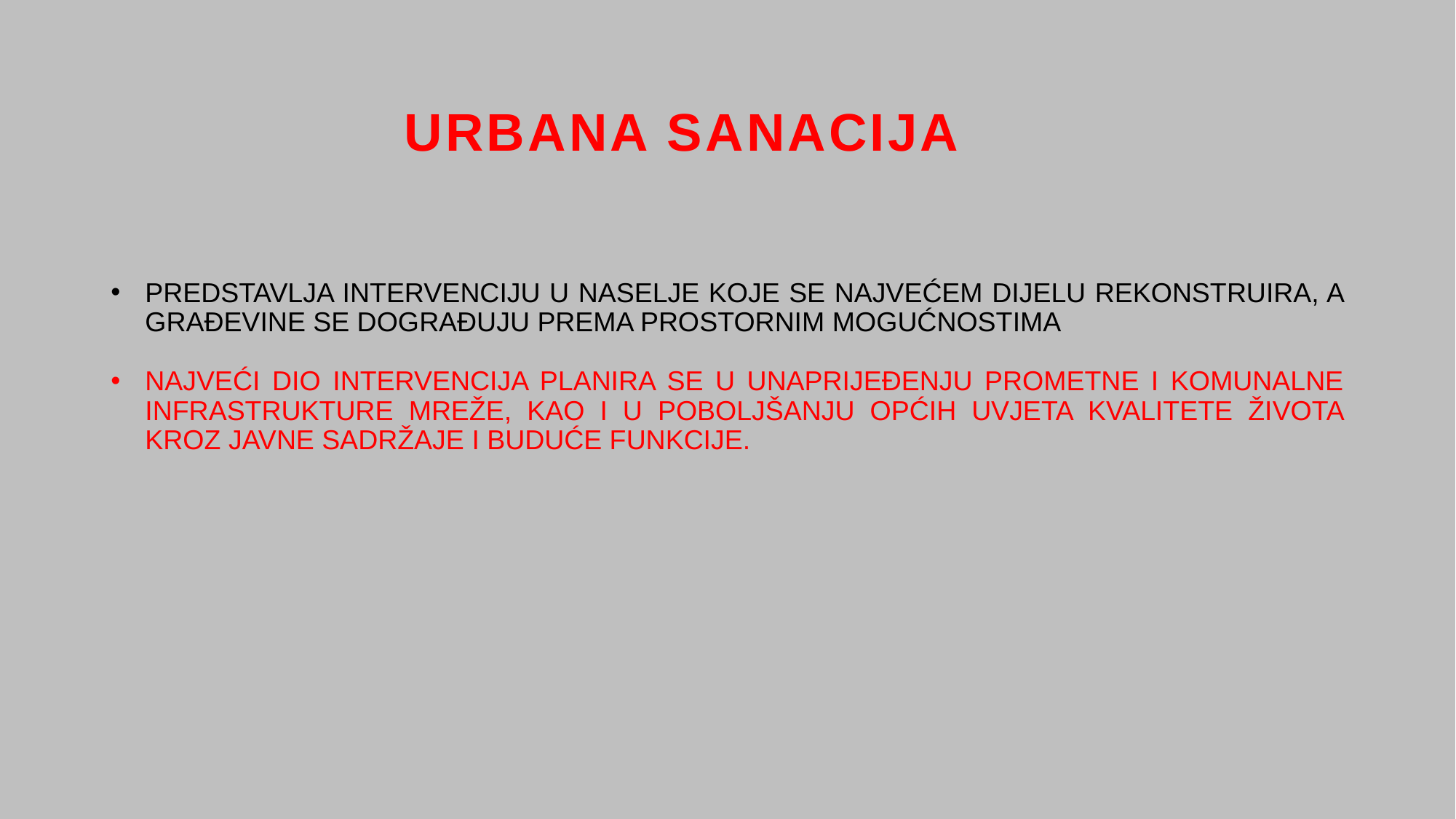

# URBANA SANACIJA
PREDSTAVLJA INTERVENCIJU U NASELJE KOJE SE NAJVEĆEM DIJELU REKONSTRUIRA, A GRAĐEVINE SE DOGRAĐUJU PREMA PROSTORNIM MOGUĆNOSTIMA

NAJVEĆI DIO INTERVENCIJA PLANIRA SE U UNAPRIJEĐENJU PROMETNE I KOMUNALNE INFRASTRUKTURE MREŽE, KAO I U POBOLJŠANJU OPĆIH UVJETA KVALITETE ŽIVOTA KROZ JAVNE SADRŽAJE I BUDUĆE FUNKCIJE.